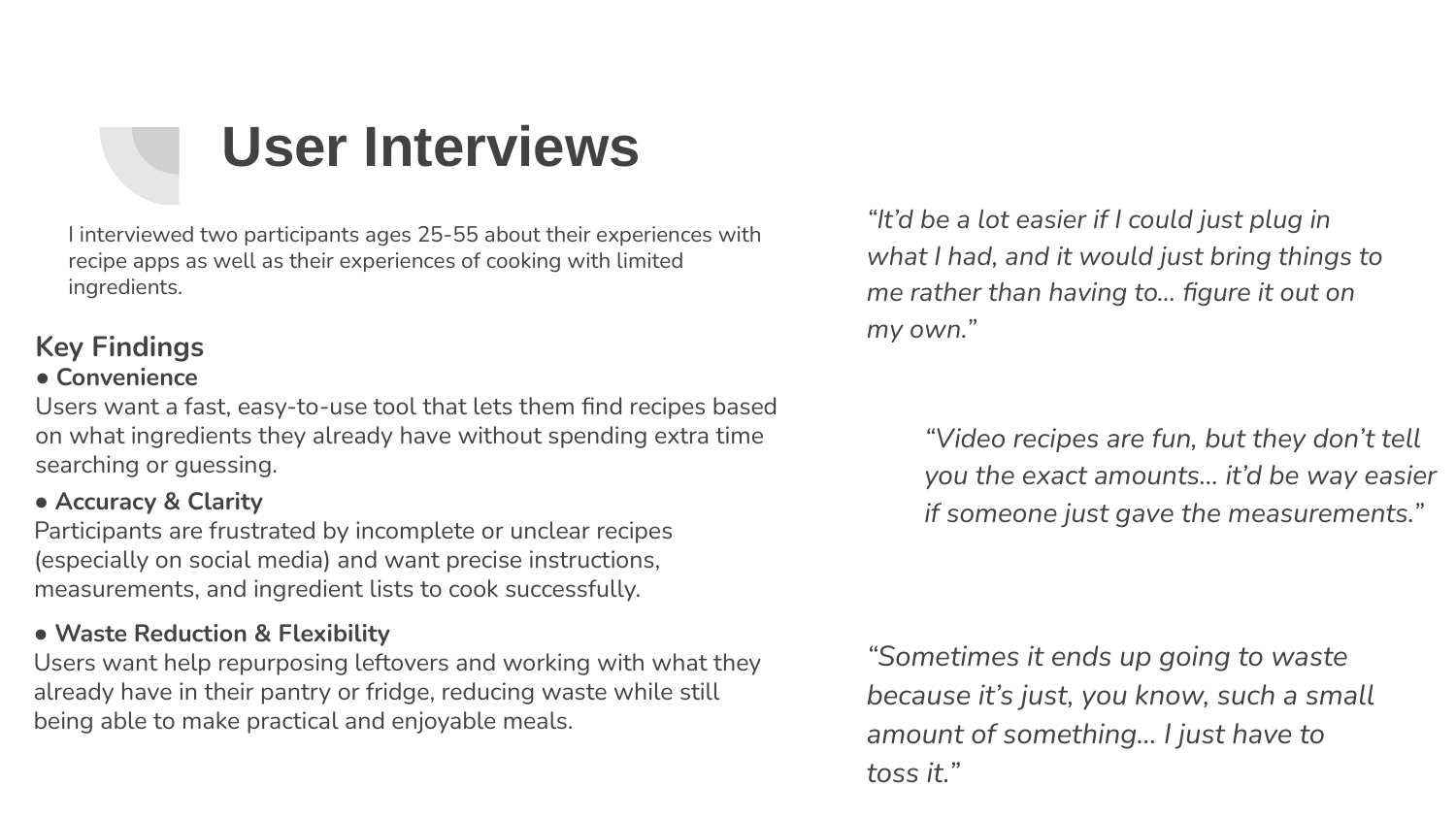

# User Interviews
“It’d be a lot easier if I could just plug in what I had, and it would just bring things to me rather than having to… figure it out on my own.”
I interviewed two participants ages 25-55 about their experiences with recipe apps as well as their experiences of cooking with limited ingredients.
Key Findings
● Convenience
Users want a fast, easy-to-use tool that lets them find recipes based on what ingredients they already have without spending extra time searching or guessing.

“Video recipes are fun, but they don’t tell you the exact amounts… it’d be way easier if someone just gave the measurements.”
● Accuracy & Clarity
Participants are frustrated by incomplete or unclear recipes (especially on social media) and want precise instructions, measurements, and ingredient lists to cook successfully.
● Waste Reduction & Flexibility
Users want help repurposing leftovers and working with what they already have in their pantry or fridge, reducing waste while still being able to make practical and enjoyable meals.
“Sometimes it ends up going to waste because it’s just, you know, such a small amount of something… I just have to toss it.”